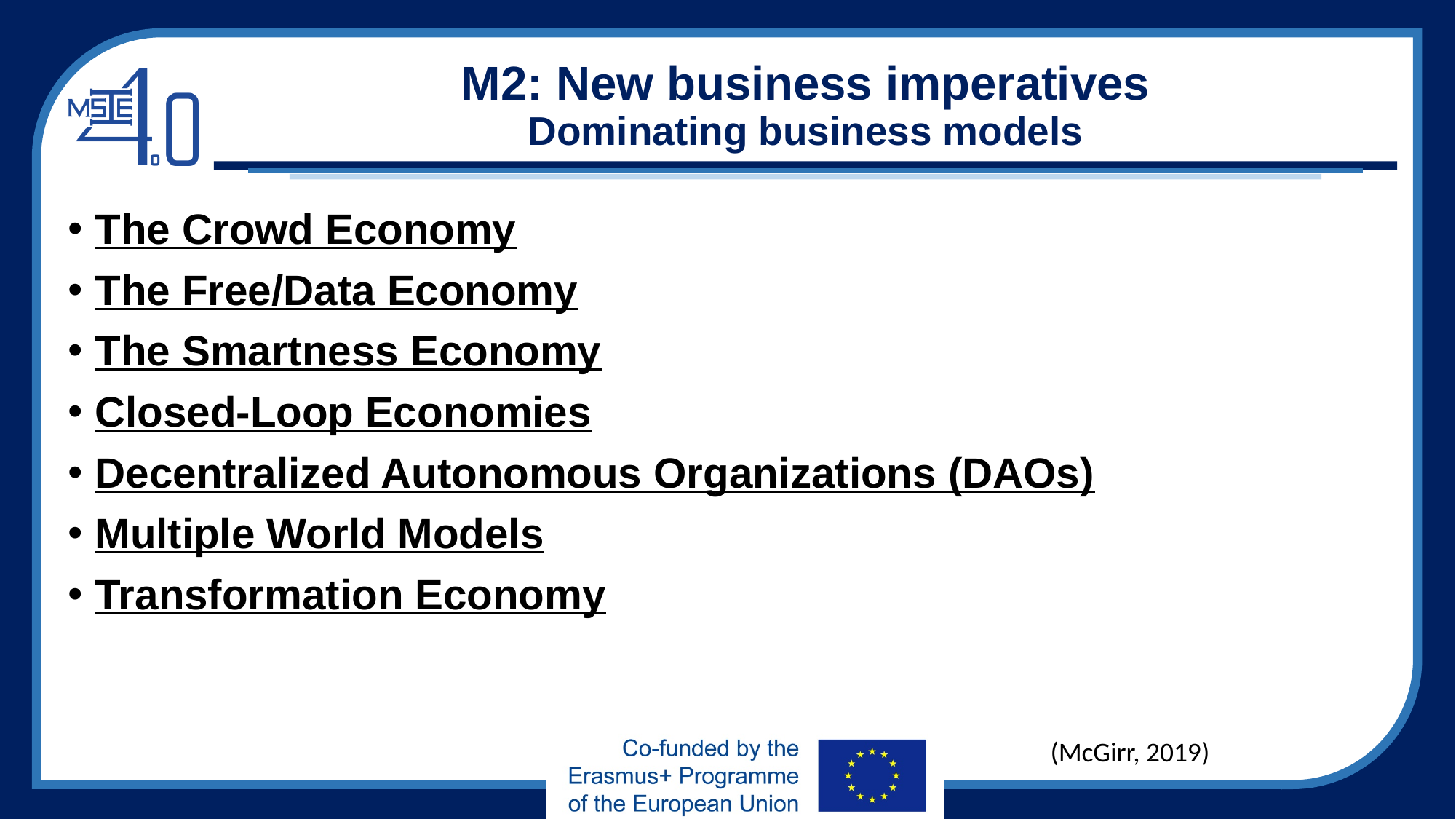

# M2: New business imperatives Dominating business models
The Crowd Economy
The Free/Data Economy
The Smartness Economy
Closed-Loop Economies
Decentralized Autonomous Organizations (DAOs)
Multiple World Models
Transformation Economy
(McGirr, 2019)